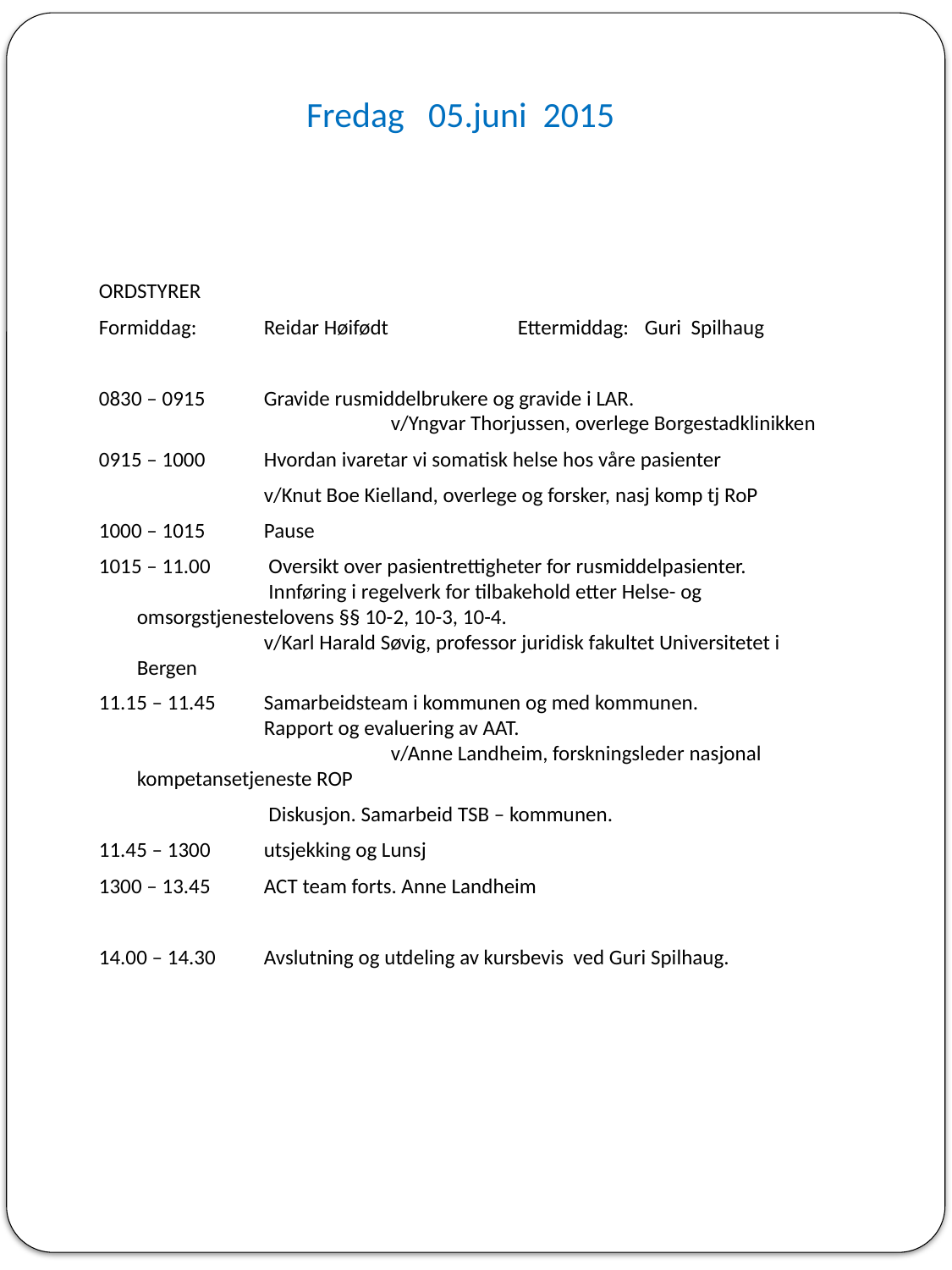

# Fredag   05.juni  2015
ORDSTYRER
Formiddag:	Reidar Høifødt		Ettermiddag: 	Guri  Spilhaug

0830 – 0915	Gravide rusmiddelbrukere og gravide i LAR.                                                                                    	v/Yngvar Thorjussen, overlege Borgestadklinikken
0915 – 1000	Hvordan ivaretar vi somatisk helse hos våre pasienter
		v/Knut Boe Kielland, overlege og forsker, nasj komp tj RoP
1000 – 1015	Pause
1015 – 11.00	 Oversikt over pasientrettigheter for rusmiddelpasienter.                         	 Innføring i regelverk for tilbakehold etter Helse- og 	omsorgstjenestelovens §§ 10-2, 10-3, 10-4.                                                         	v/Karl Harald Søvig, professor juridisk fakultet Universitetet i Bergen
11.15 – 11.45	Samarbeidsteam i kommunen og med kommunen.                                        	Rapport og evaluering av AAT.                                                                                                 	v/Anne Landheim, forskningsleder nasjonal kompetansetjeneste ROP
		 Diskusjon. Samarbeid TSB – kommunen.
11.45 – 1300	utsjekking og Lunsj
1300 – 13.45	ACT team forts. Anne Landheim

14.00 – 14.30	Avslutning og utdeling av kursbevis  ved Guri Spilhaug.